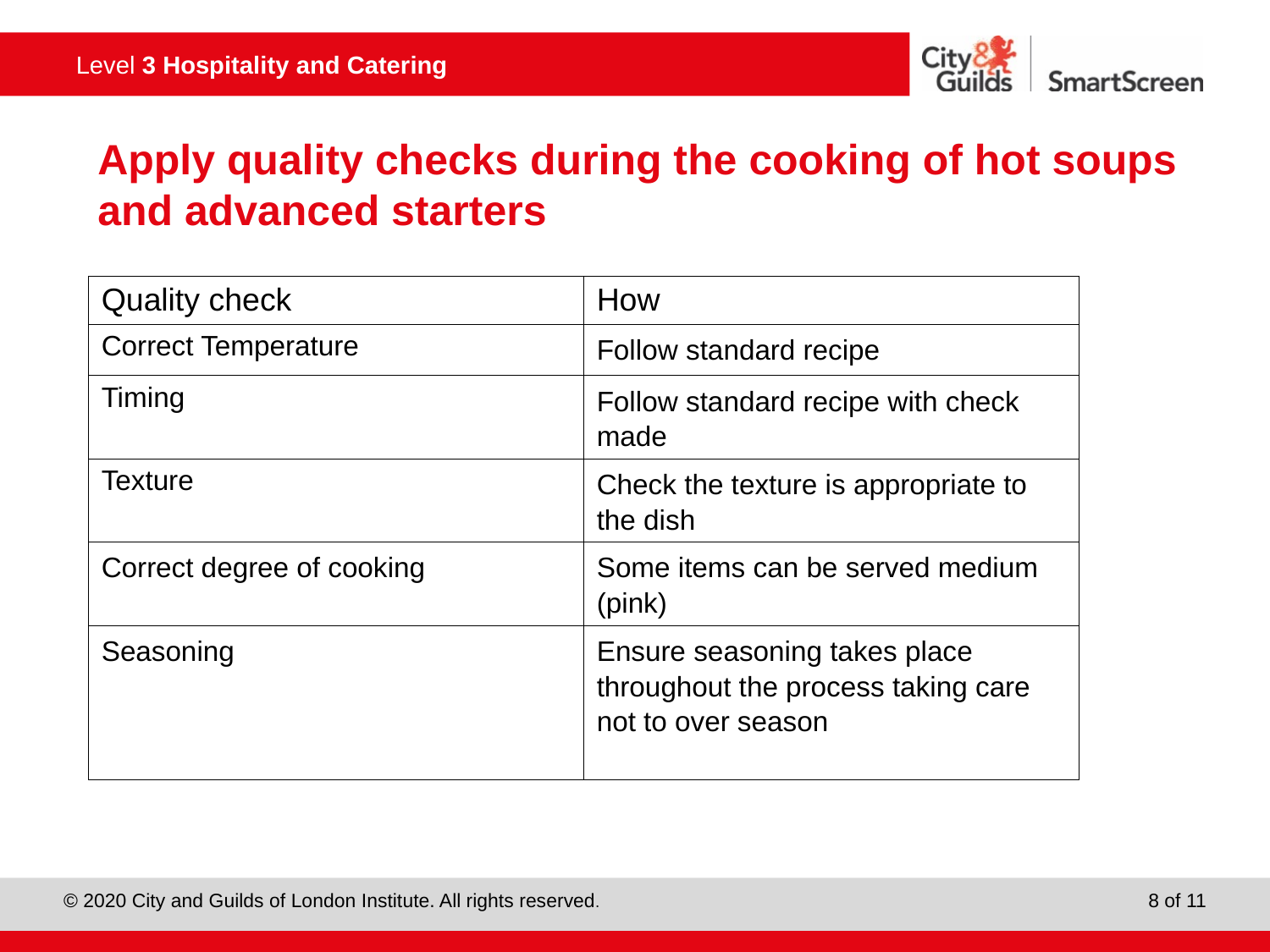

# Apply quality checks during the cooking of hot soups and advanced starters
| Quality check | How |
| --- | --- |
| Correct Temperature | Follow standard recipe |
| Timing | Follow standard recipe with check made |
| Texture | Check the texture is appropriate to the dish |
| Correct degree of cooking | Some items can be served medium (pink) |
| Seasoning | Ensure seasoning takes place throughout the process taking care not to over season |